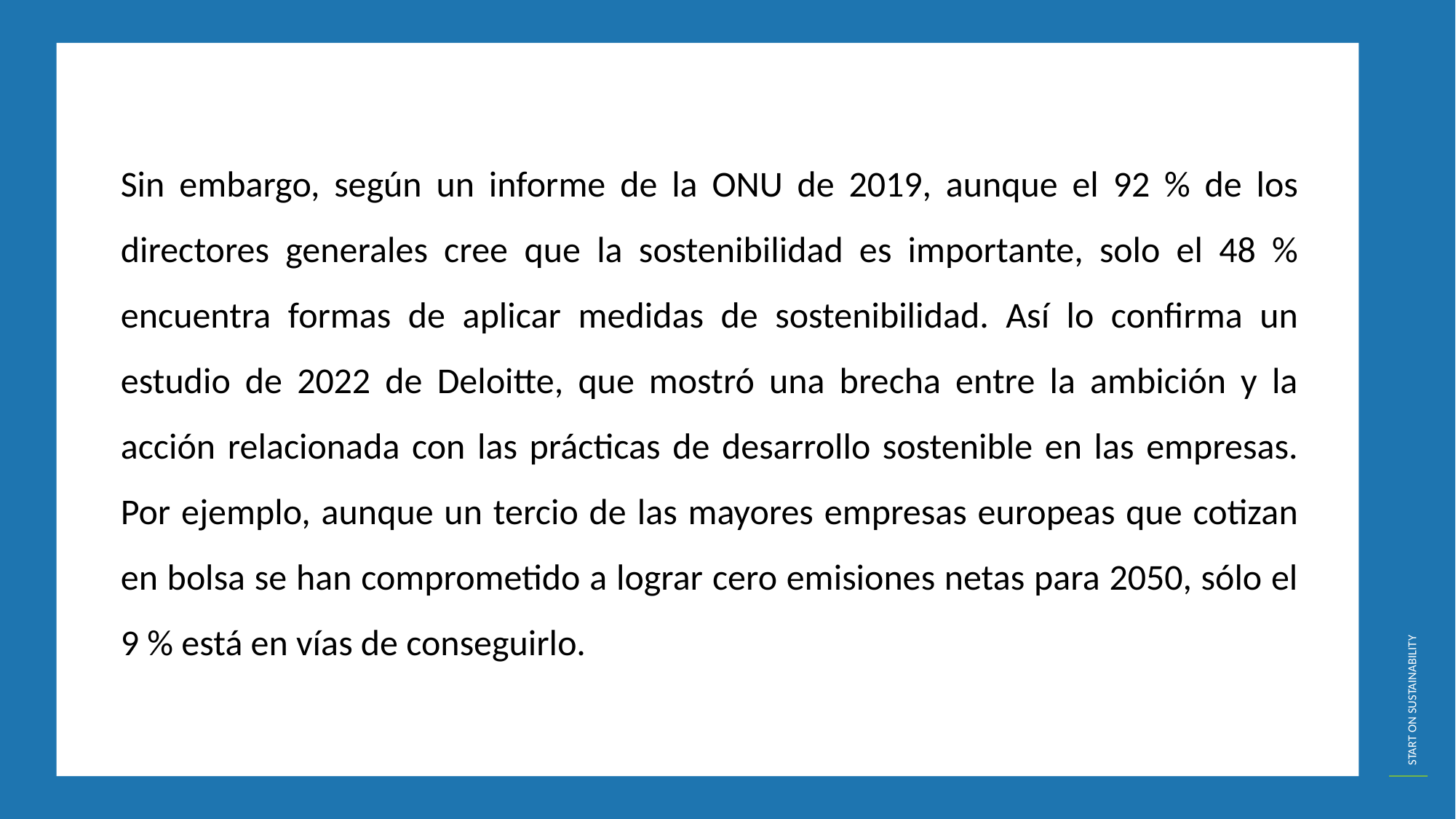

Sin embargo, según un informe de la ONU de 2019, aunque el 92 % de los directores generales cree que la sostenibilidad es importante, solo el 48 % encuentra formas de aplicar medidas de sostenibilidad. Así lo confirma un estudio de 2022 de Deloitte, que mostró una brecha entre la ambición y la acción relacionada con las prácticas de desarrollo sostenible en las empresas. Por ejemplo, aunque un tercio de las mayores empresas europeas que cotizan en bolsa se han comprometido a lograr cero emisiones netas para 2050, sólo el 9 % está en vías de conseguirlo.